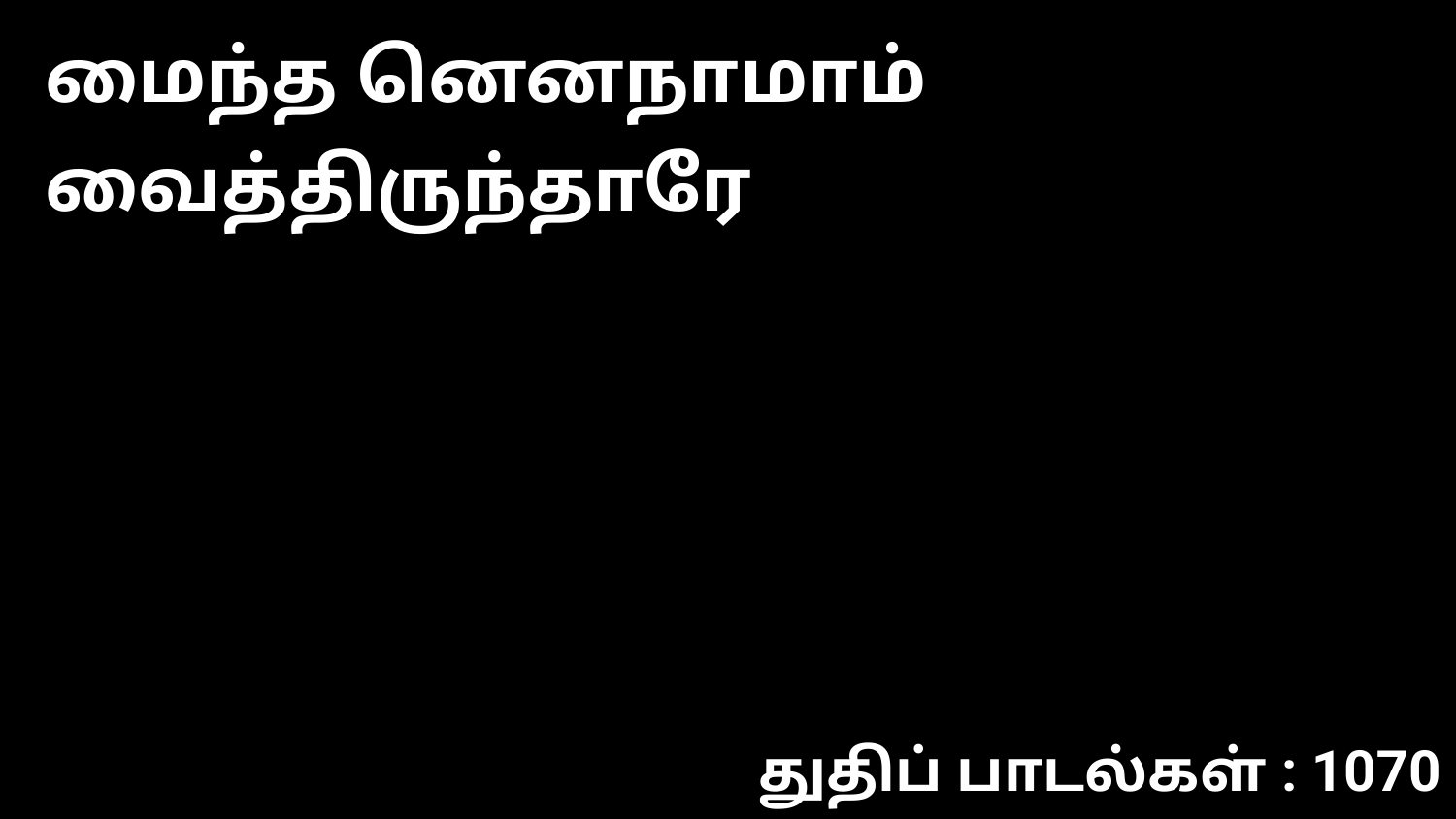

மைந்த னெனநாமாம் வைத்திருந்தாரே
துதிப் பாடல்கள் : 1070